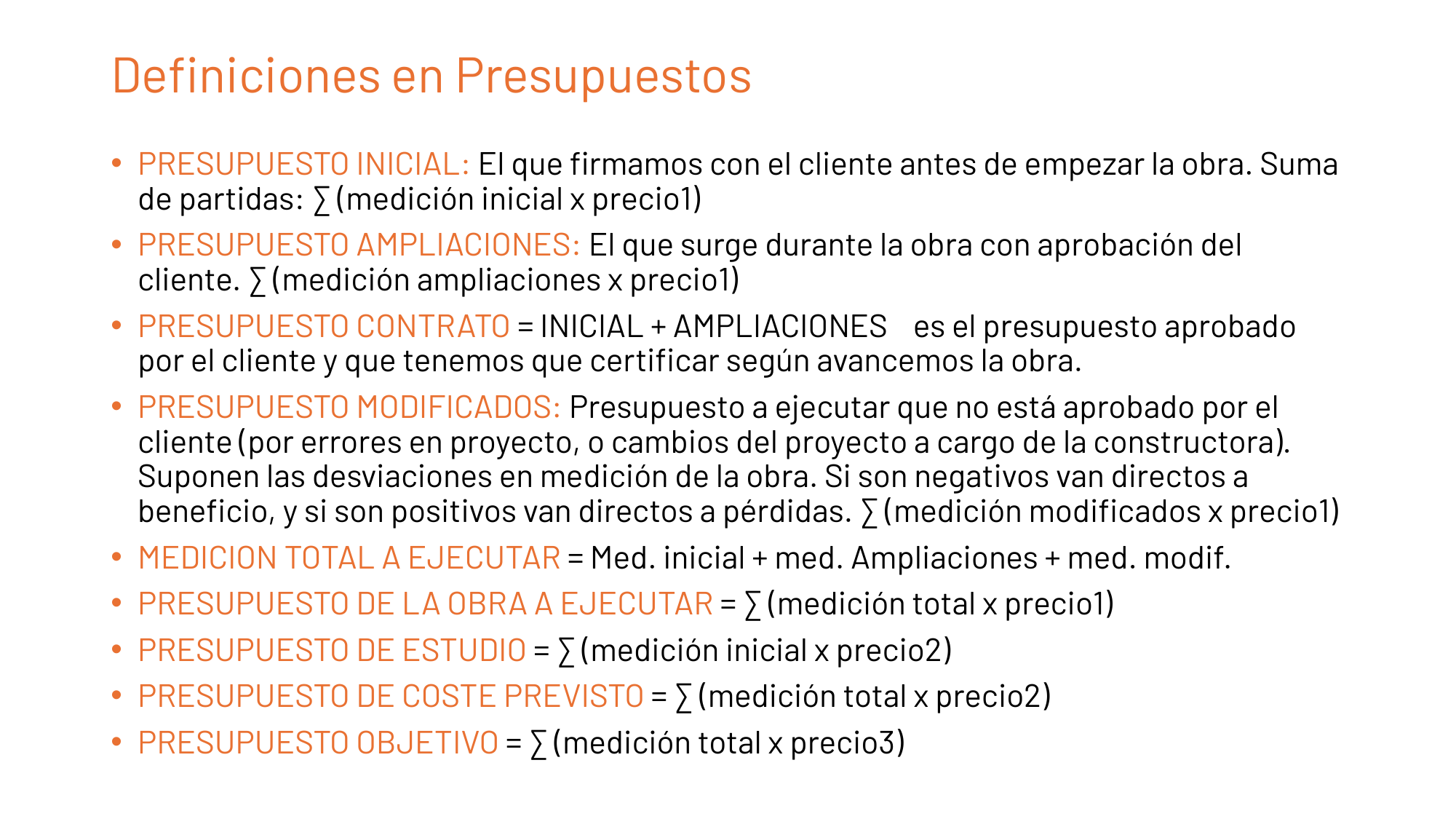

# Definiciones en Presupuestos
PRESUPUESTO INICIAL: El que firmamos con el cliente antes de empezar la obra. Suma de partidas: ∑ (medición inicial x precio1)
PRESUPUESTO AMPLIACIONES: El que surge durante la obra con aprobación del cliente. ∑ (medición ampliaciones x precio1)
PRESUPUESTO CONTRATO = INICIAL + AMPLIACIONES    es el presupuesto aprobado por el cliente y que tenemos que certificar según avancemos la obra.
PRESUPUESTO MODIFICADOS: Presupuesto a ejecutar que no está aprobado por el cliente (por errores en proyecto, o cambios del proyecto a cargo de la constructora). Suponen las desviaciones en medición de la obra. Si son negativos van directos a beneficio, y si son positivos van directos a pérdidas. ∑ (medición modificados x precio1)
MEDICION TOTAL A EJECUTAR = Med. inicial + med. Ampliaciones + med. modif.
PRESUPUESTO DE LA OBRA A EJECUTAR = ∑ (medición total x precio1)
PRESUPUESTO DE ESTUDIO = ∑ (medición inicial x precio2)
PRESUPUESTO DE COSTE PREVISTO = ∑ (medición total x precio2)
PRESUPUESTO OBJETIVO = ∑ (medición total x precio3)